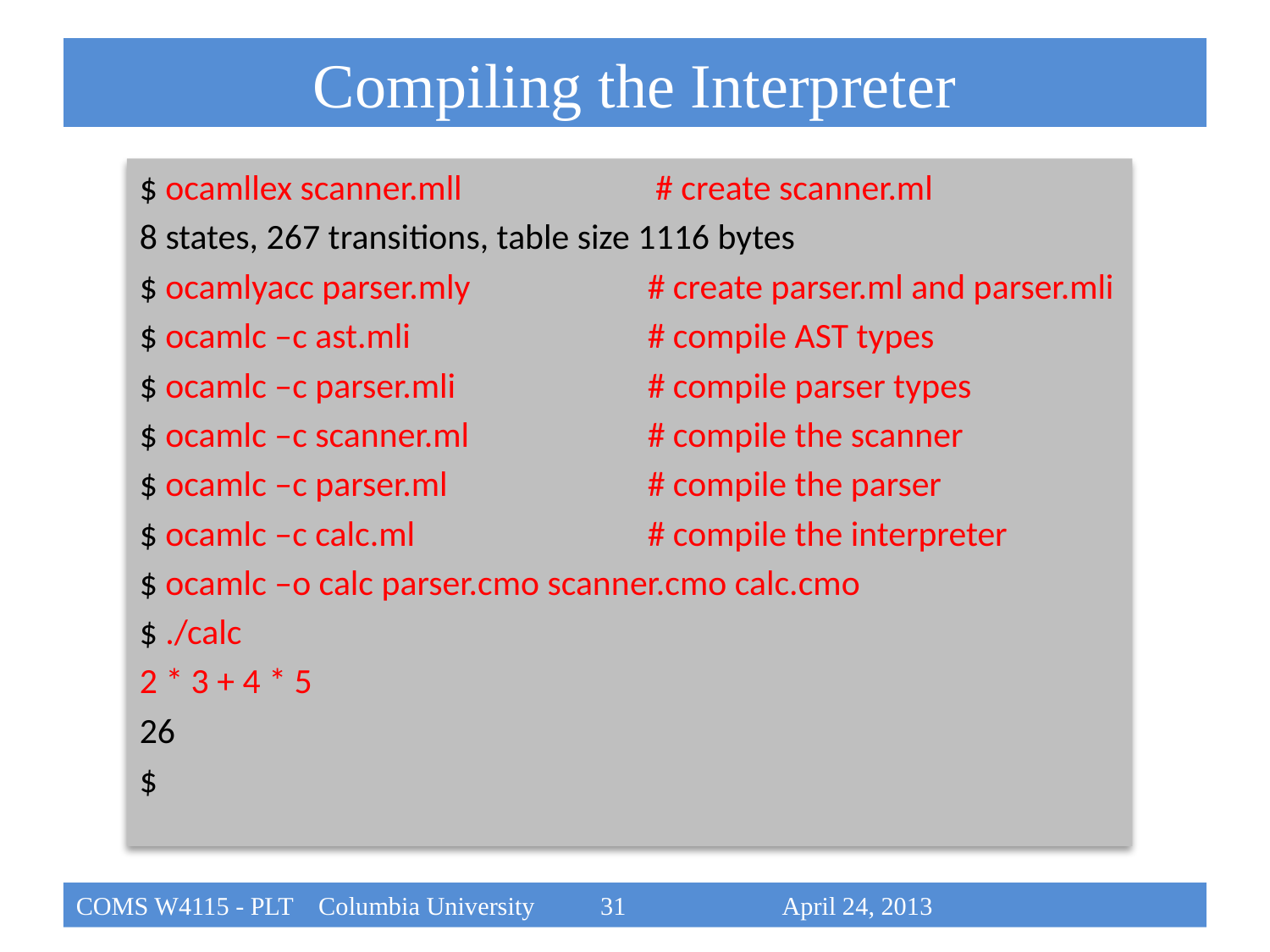

# Compiling the Interpreter
$ ocamllex scanner.mll                    	 # create scanner.ml
8 states, 267 transitions, table size 1116 bytes
$ ocamlyacc parser.mly                    	# create parser.ml and parser.mli
$ ocamlc –c ast.mli 		# compile AST types
$ ocamlc –c parser.mli 		# compile parser types
$ ocamlc –c scanner.ml 		# compile the scanner
$ ocamlc –c parser.ml 		# compile the parser
$ ocamlc –c calc.ml 		# compile the interpreter
$ ocamlc –o calc parser.cmo scanner.cmo calc.cmo
$ ./calc
2 * 3 + 4 * 5
26
$
COMS W4115 - PLT    Columbia University		          31			                   April 24, 2013